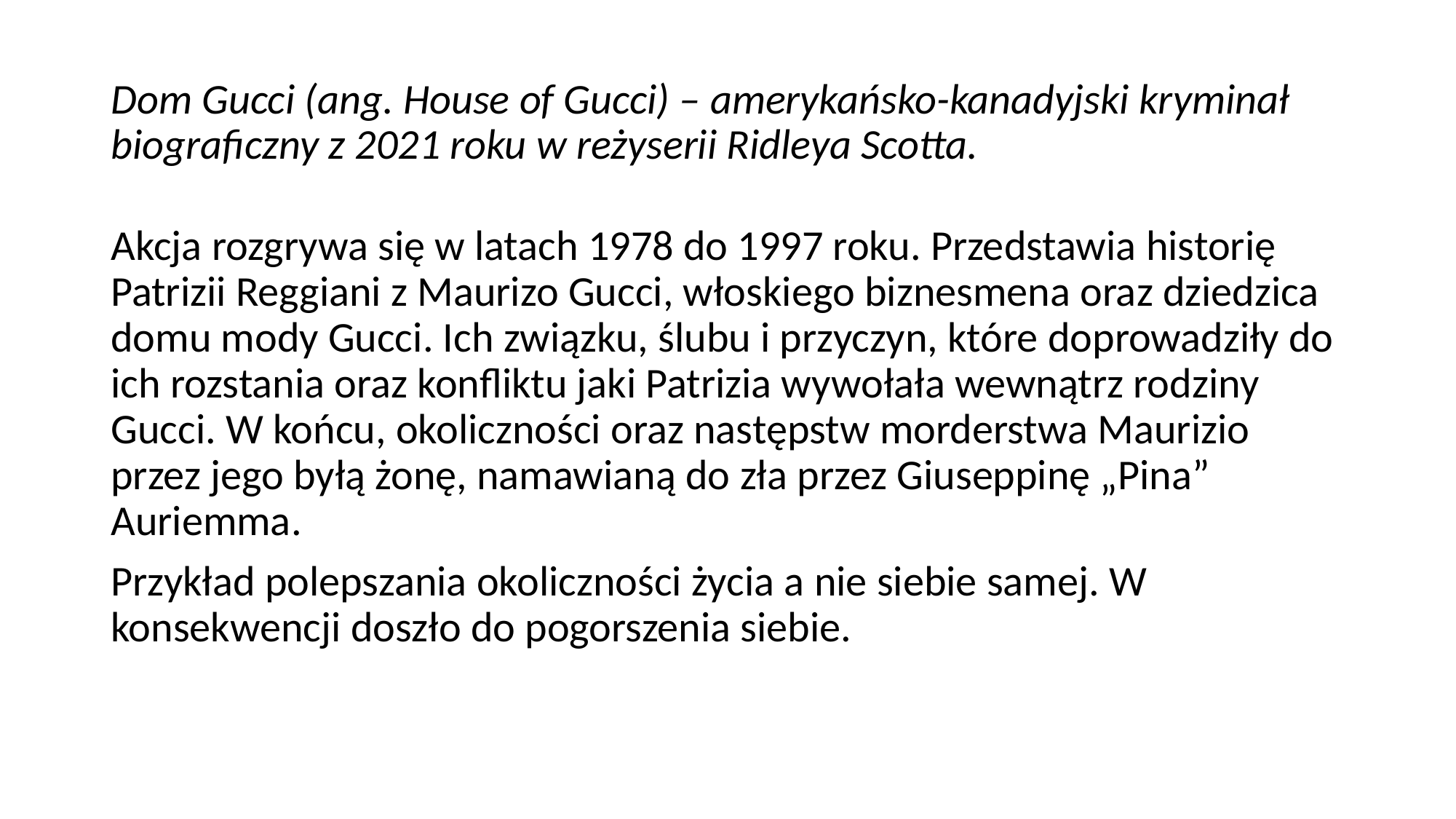

# Dom Gucci (ang. House of Gucci) – amerykańsko-kanadyjski kryminał biograficzny z 2021 roku w reżyserii Ridleya Scotta.
Akcja rozgrywa się w latach 1978 do 1997 roku. Przedstawia historię Patrizii Reggiani z Maurizo Gucci, włoskiego biznesmena oraz dziedzica domu mody Gucci. Ich związku, ślubu i przyczyn, które doprowadziły do ich rozstania oraz konfliktu jaki Patrizia wywołała wewnątrz rodziny Gucci. W końcu, okoliczności oraz następstw morderstwa Maurizio przez jego byłą żonę, namawianą do zła przez Giuseppinę „Pina” Auriemma.
Przykład polepszania okoliczności życia a nie siebie samej. W konsekwencji doszło do pogorszenia siebie.